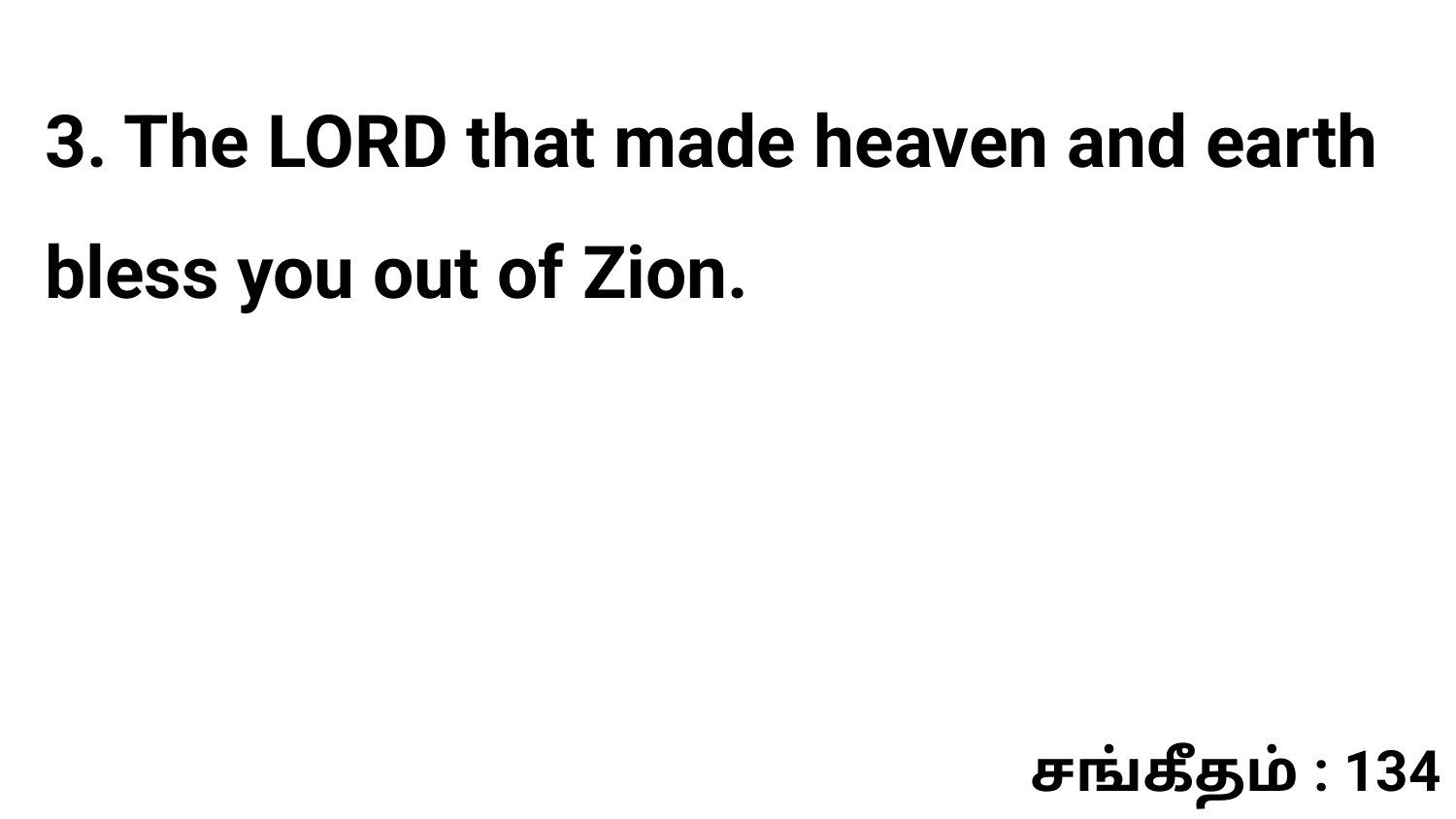

3. The LORD that made heaven and earth bless you out of Zion.
சங்கீதம் : 134